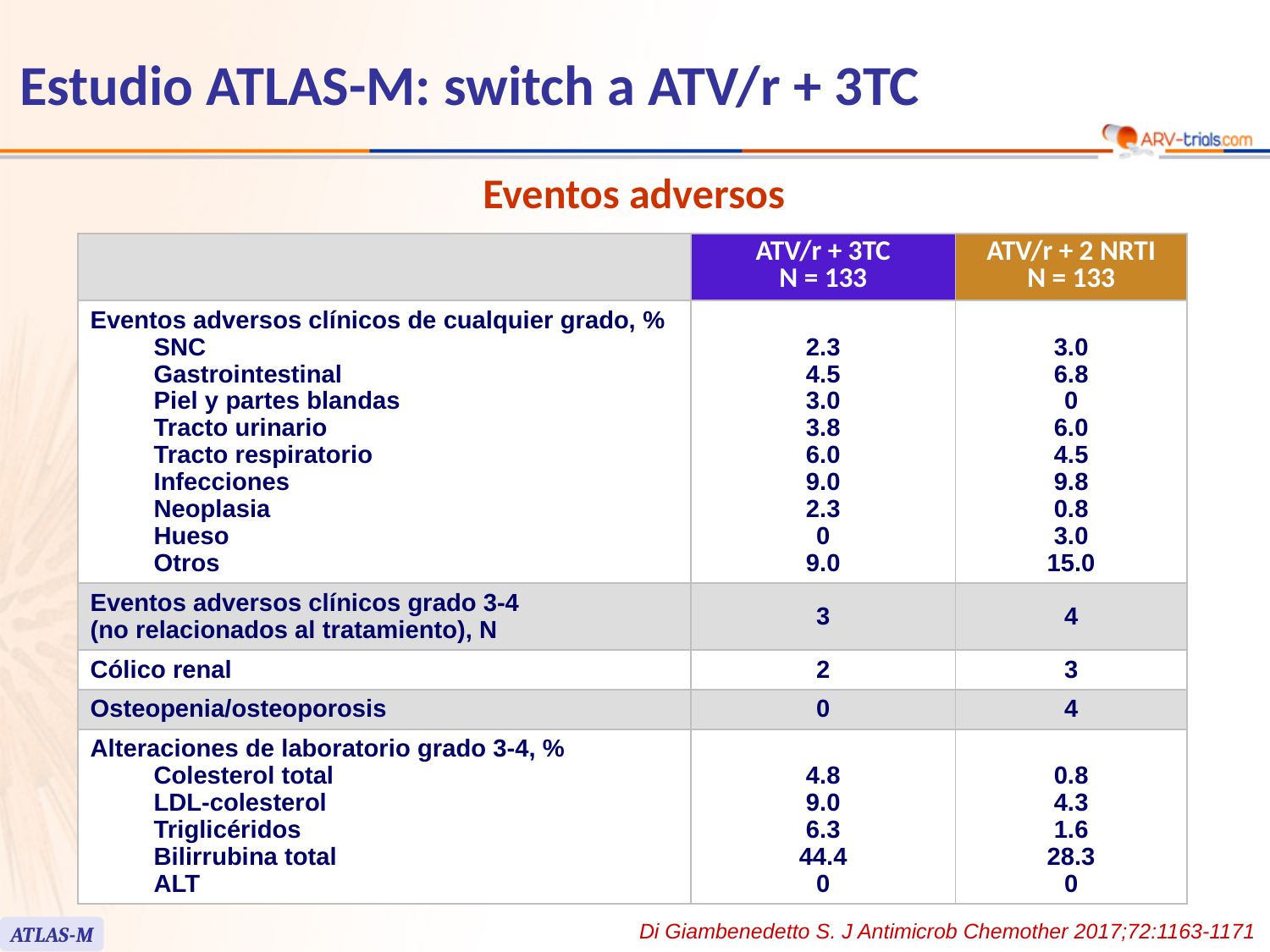

# Estudio ATLAS-M: switch a ATV/r + 3TC
Eventos adversos
|  | ATV/r + 3TC N = 133 | ATV/r + 2 NRTI N = 133 |
| --- | --- | --- |
| Eventos adversos clínicos de cualquier grado, % SNC Gastrointestinal Piel y partes blandas Tracto urinario Tracto respiratorio Infecciones Neoplasia Hueso Otros | 2.3 4.5 3.0 3.8 6.0 9.0 2.3 0 9.0 | 3.0 6.8 0 6.0 4.5 9.8 0.8 3.0 15.0 |
| Eventos adversos clínicos grado 3-4 (no relacionados al tratamiento), N | 3 | 4 |
| Cólico renal | 2 | 3 |
| Osteopenia/osteoporosis | 0 | 4 |
| Alteraciones de laboratorio grado 3-4, % Colesterol total LDL-colesterol Triglicéridos Bilirrubina total ALT | 4.8 9.0 6.3 44.4 0 | 0.8 4.3 1.6 28.3 0 |
Di Giambenedetto S. J Antimicrob Chemother 2017;72:1163-1171
ATLAS-M